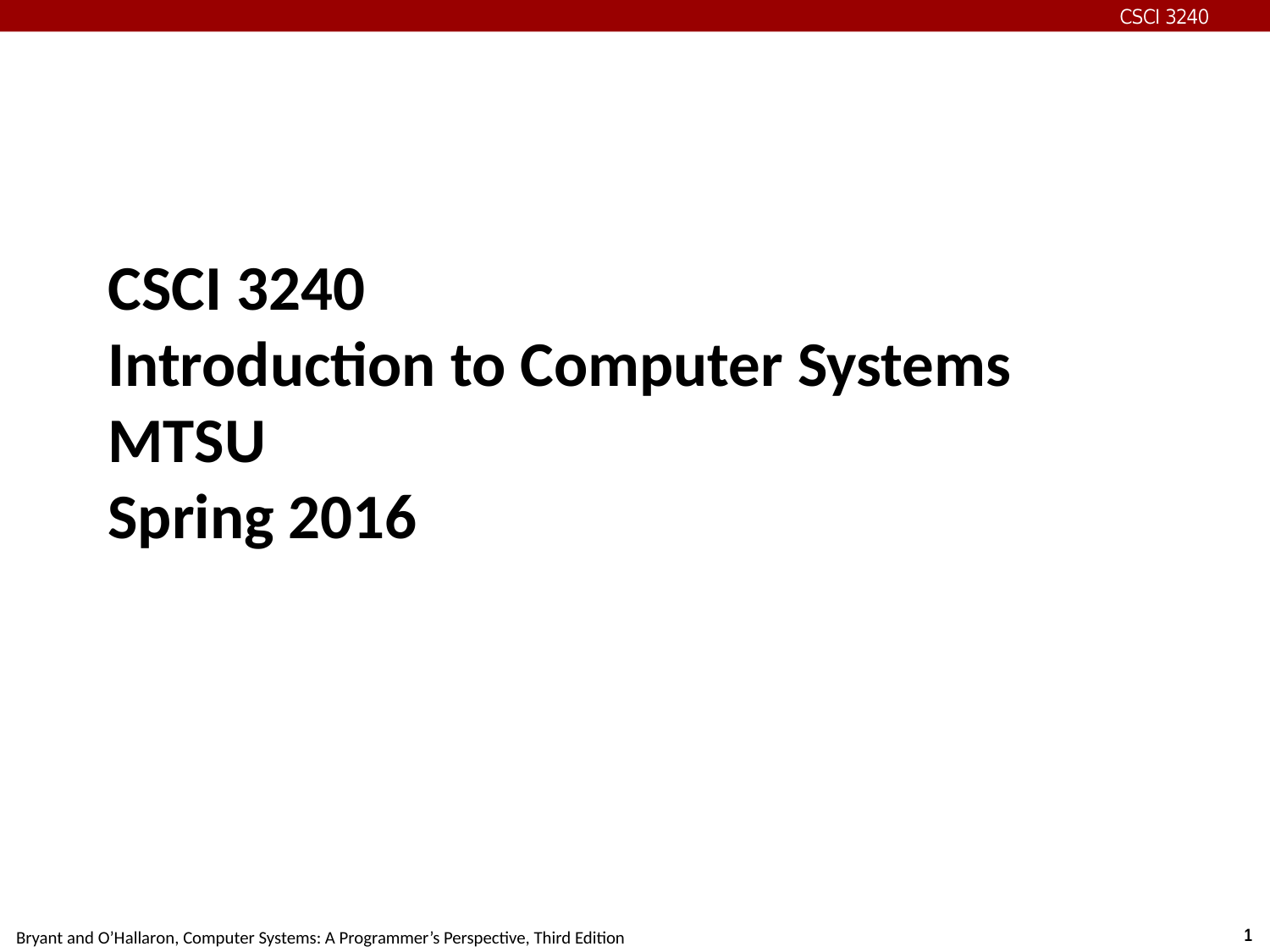

CSCI 3240
CSCI 3240
Introduction to Computer Systems
MTSU
Spring 2016